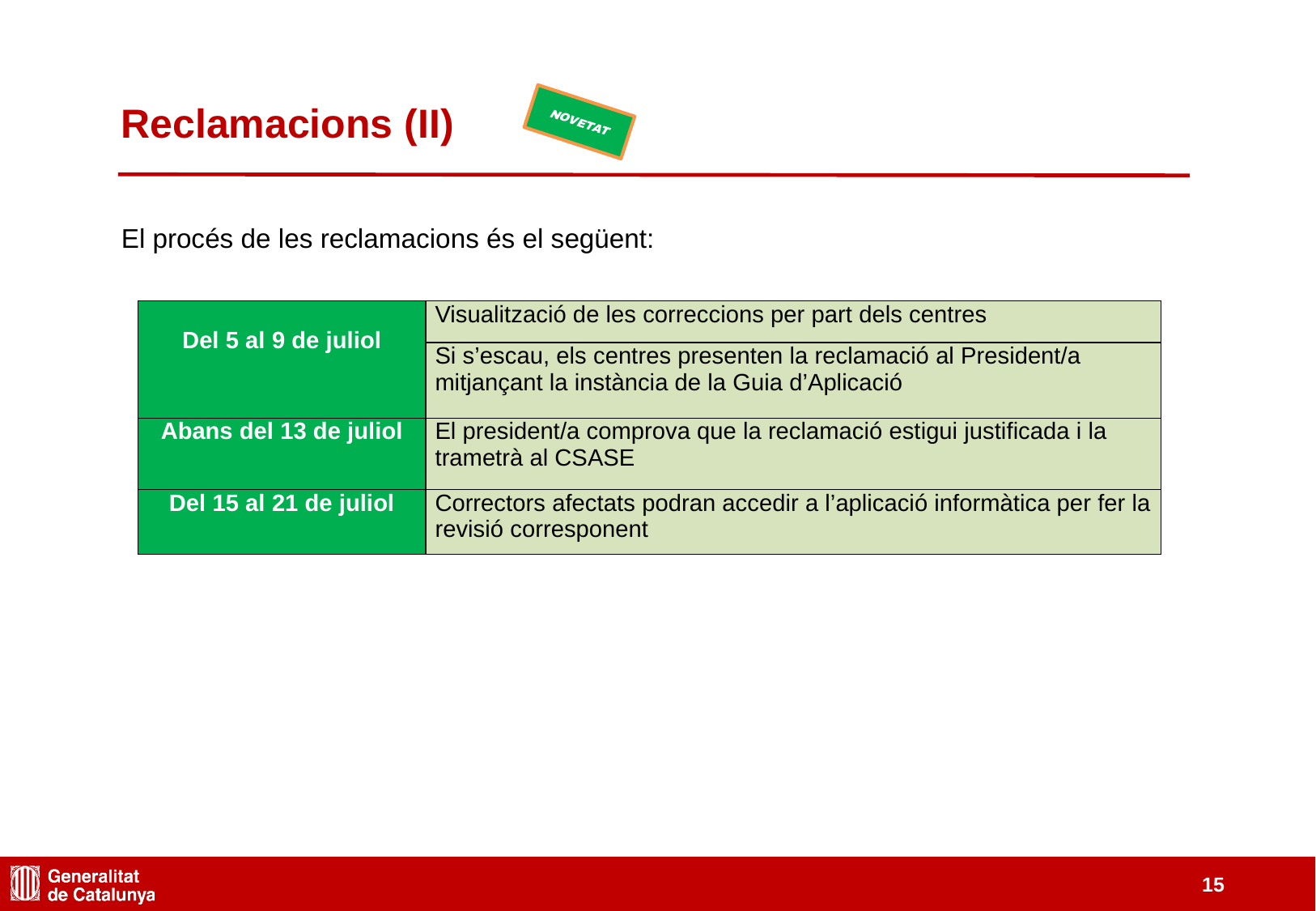

Reclamacions (II)

NOVETAT
El procés de les reclamacions és el següent:

| Del 5 al 9 de juliol | Visualització de les correccions per part dels centres |
| --- | --- |
|  | Si s’escau, els centres presenten la reclamació al President/a mitjançant la instància de la Guia d’Aplicació |
| Abans del 13 de juliol | El president/a comprova que la reclamació estigui justificada i la trametrà al CSASE |
| Del 15 al 21 de juliol | Correctors afectats podran accedir a l’aplicació informàtica per fer la revisió corresponent |
15